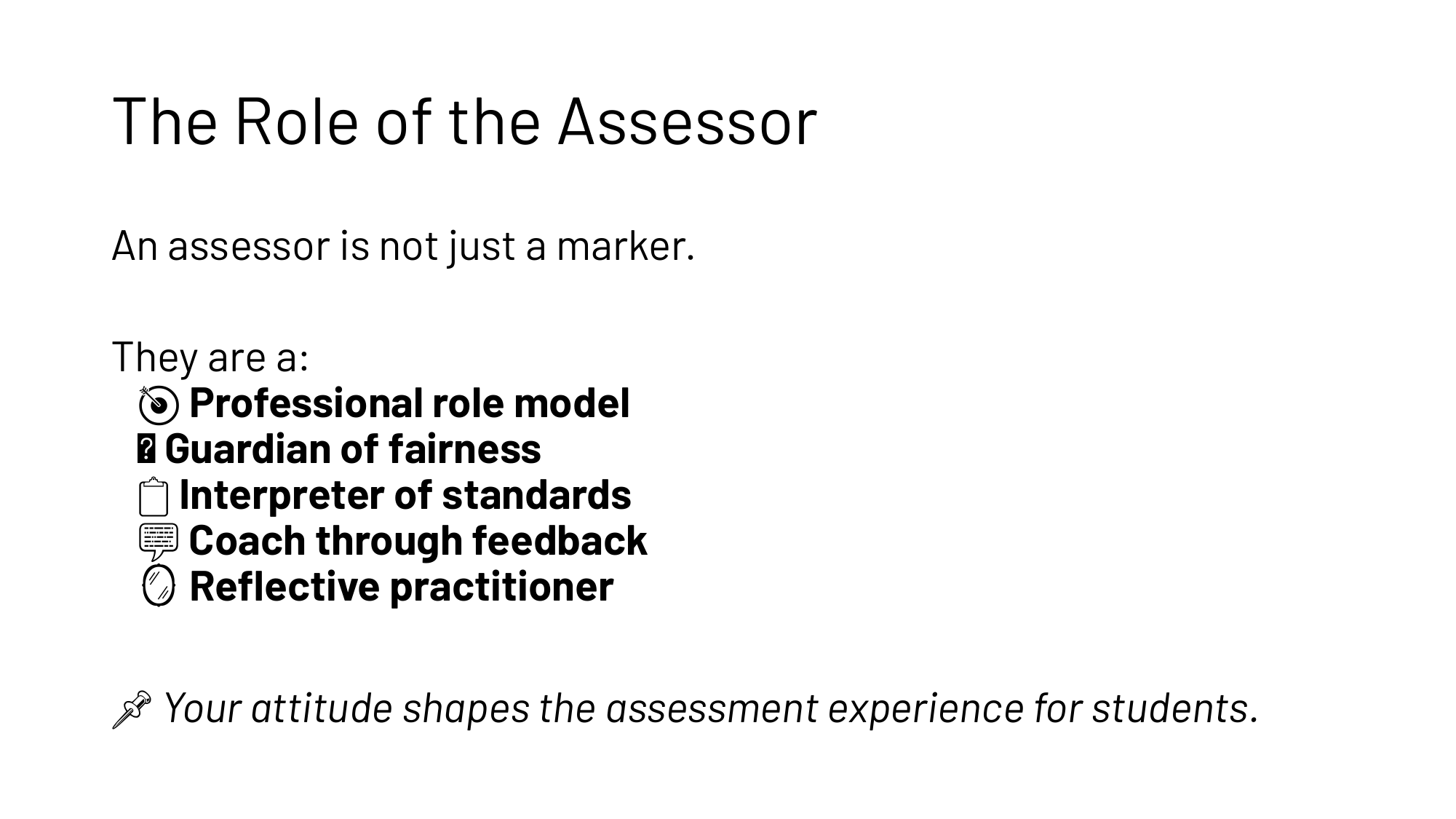

# The Role of the Assessor
An assessor is not just a marker.
They are a:
🎯 Professional role model
🧭 Guardian of fairness
📋 Interpreter of standards
💬 Coach through feedback
🪞 Reflective practitioner

📌 Your attitude shapes the assessment experience for students.